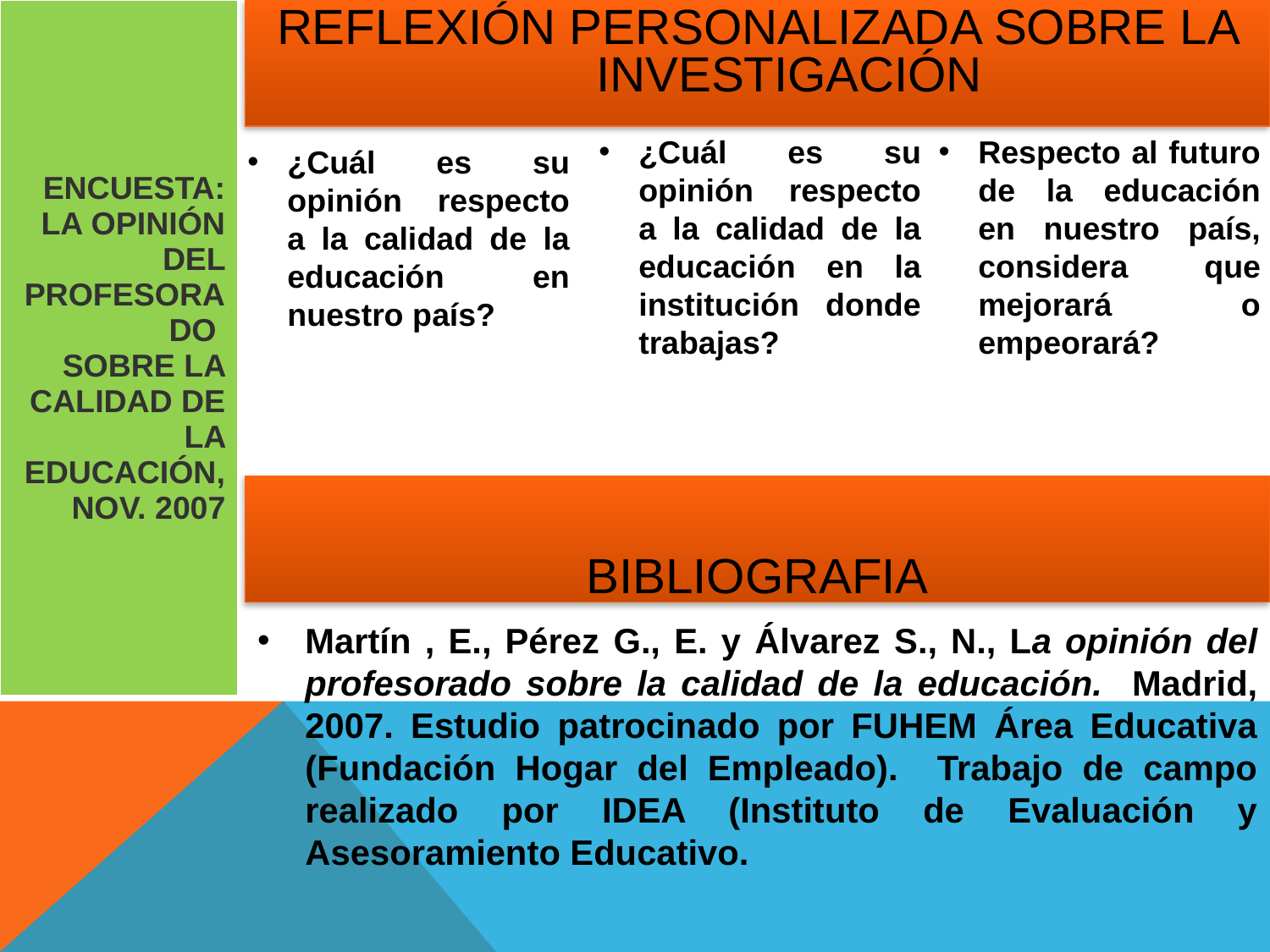

| ENCUESTA: LA OPINIÓN DEL PROFESORADO SOBRE LA CALIDAD DE LA EDUCACIÓN, NOV. 2007 |
| --- |
Reflexión personalizada sobre la investigación
#

¿Cuál es su opinión respecto a la calidad de la educación en nuestro país?

¿Cuál es su opinión respecto a la calidad de la educación en la institución donde trabajas?

Respecto al futuro de la educación en nuestro país, considera que mejorará o empeorará?

bibliografia
Martín , E., Pérez G., E. y Álvarez S., N., La opinión del profesorado sobre la calidad de la educación.  Madrid, 2007. Estudio patrocinado por FUHEM Área Educativa (Fundación Hogar del Empleado).  Trabajo de campo realizado por IDEA (Instituto de Evaluación y Asesoramiento Educativo.